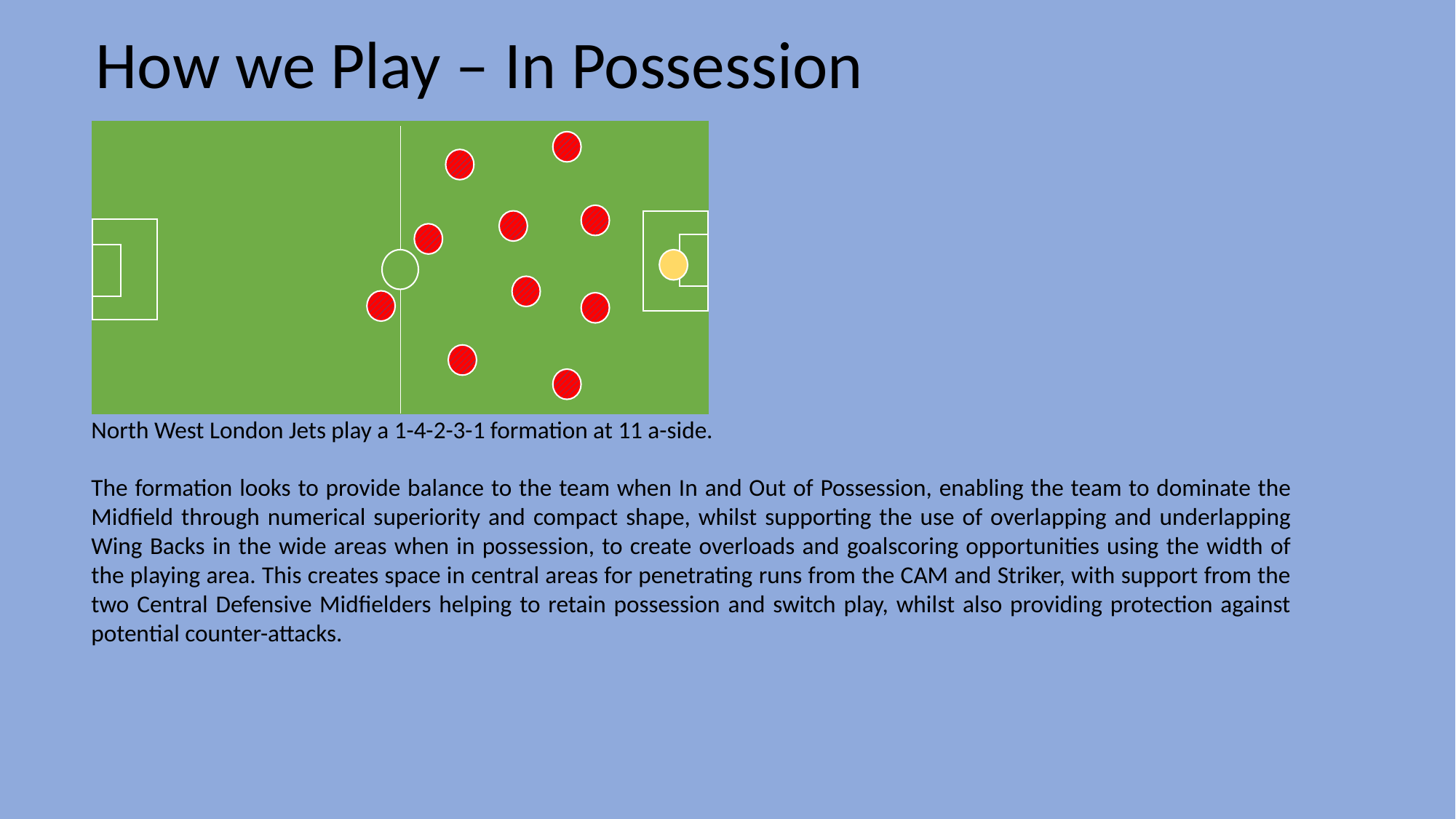

# How we Play – In Possession

North West London Jets play a 1-4-2-3-1 formation at 11 a-side.

The formation looks to provide balance to the team when In and Out of Possession, enabling the team to dominate the Midfield through numerical superiority and compact shape, whilst supporting the use of overlapping and underlapping Wing Backs in the wide areas when in possession, to create overloads and goalscoring opportunities using the width of the playing area. This creates space in central areas for penetrating runs from the CAM and Striker, with support from the two Central Defensive Midfielders helping to retain possession and switch play, whilst also providing protection against potential counter-attacks.